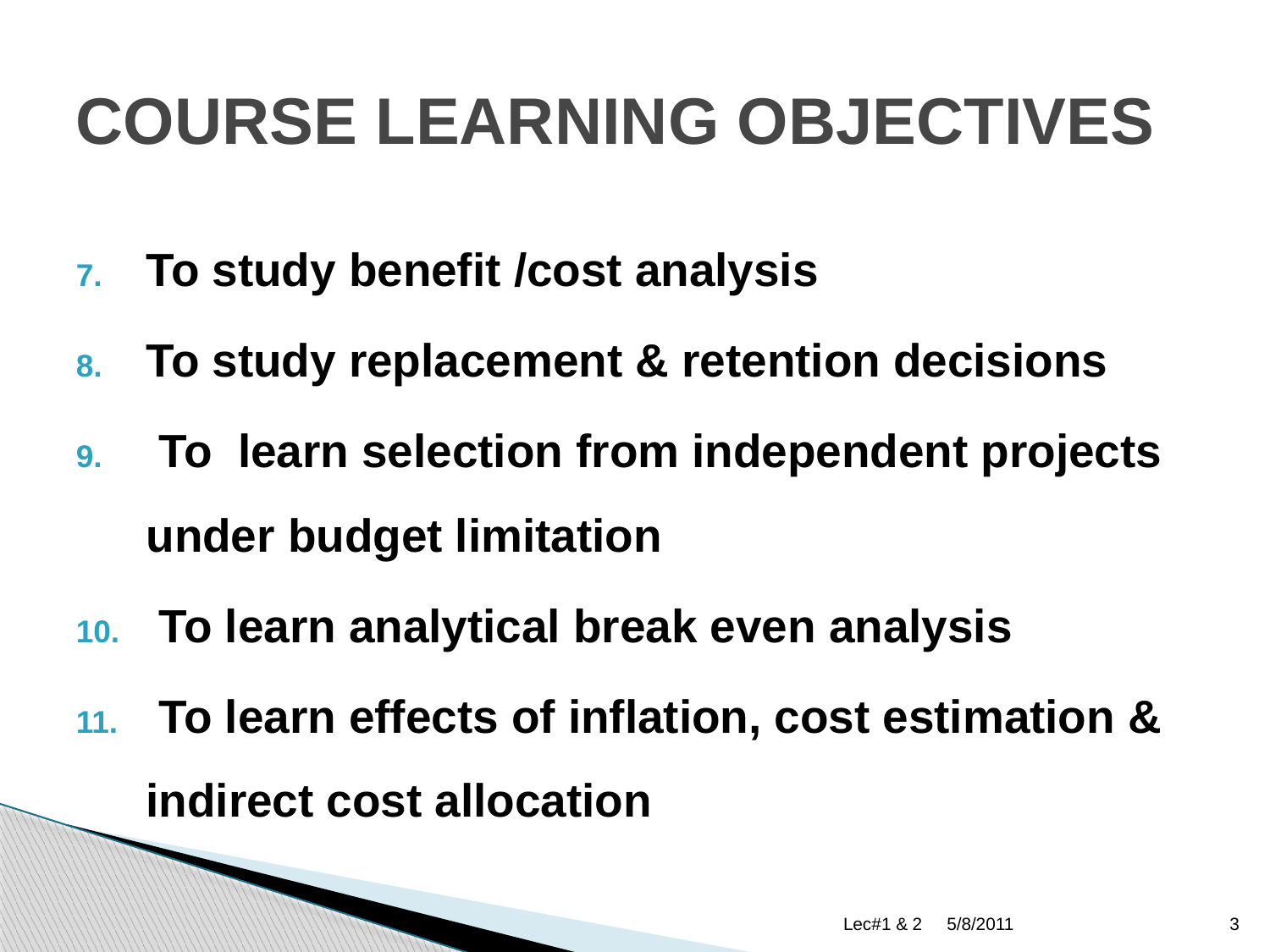

# COURSE LEARNING OBJECTIVES
To study benefit /cost analysis
To study replacement & retention decisions
 To  learn selection from independent projects under budget limitation
 To learn analytical break even analysis
 To learn effects of inflation, cost estimation & indirect cost allocation

Lec#1 & 2
5/8/2011
3